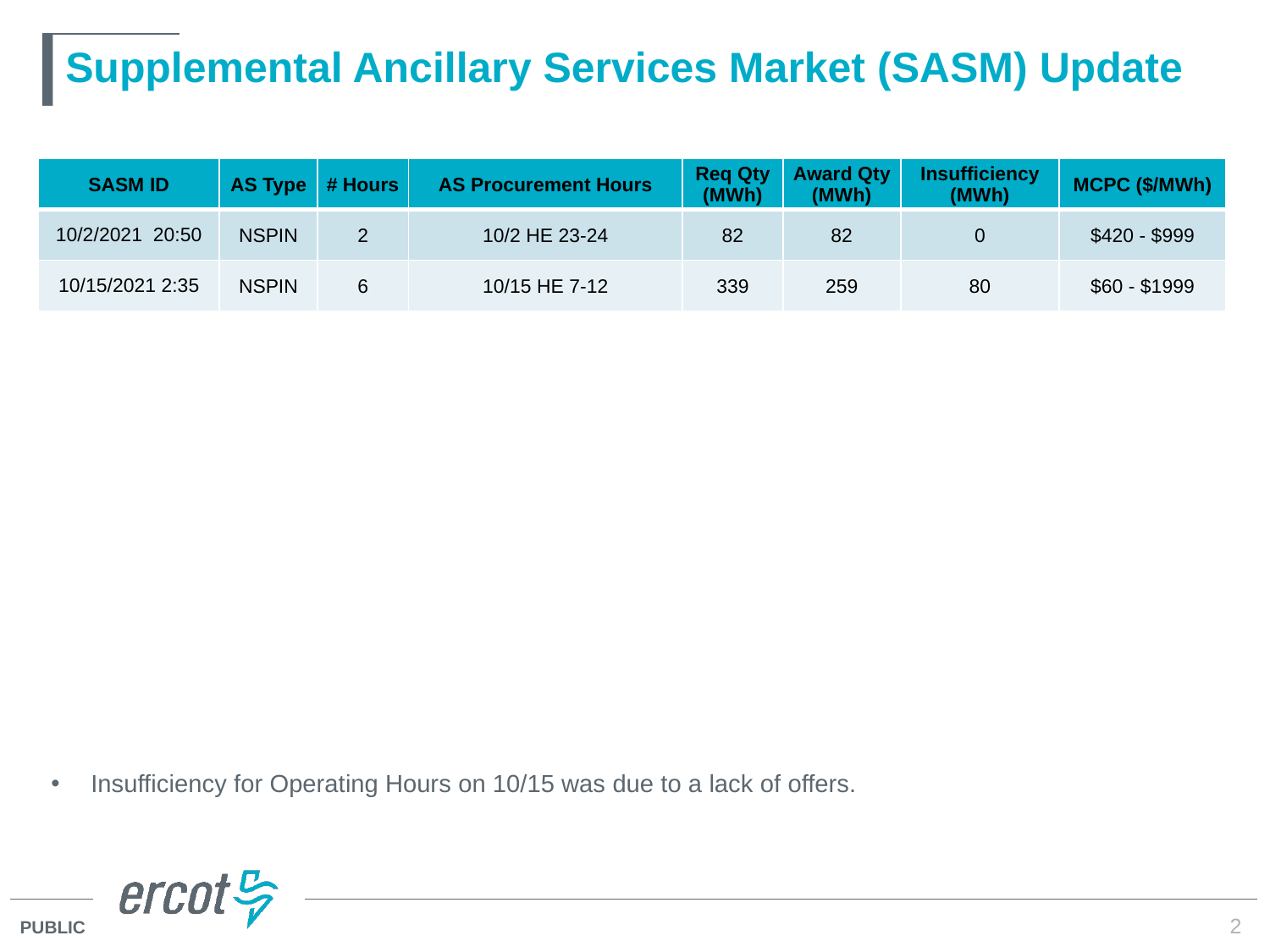

# Supplemental Ancillary Services Market (SASM) Update
| SASM ID | AS Type | # Hours | AS Procurement Hours | Req Qty (MWh) | Award Qty (MWh) | Insufficiency (MWh) | MCPC ($/MWh) |
| --- | --- | --- | --- | --- | --- | --- | --- |
| 10/2/2021 20:50 | NSPIN | 2 | 10/2 HE 23-24 | 82 | 82 | 0 | $420 - $999 |
| 10/15/2021 2:35 | NSPIN | 6 | 10/15 HE 7-12 | 339 | 259 | 80 | $60 - $1999 |
Insufficiency for Operating Hours on 10/15 was due to a lack of offers.
2